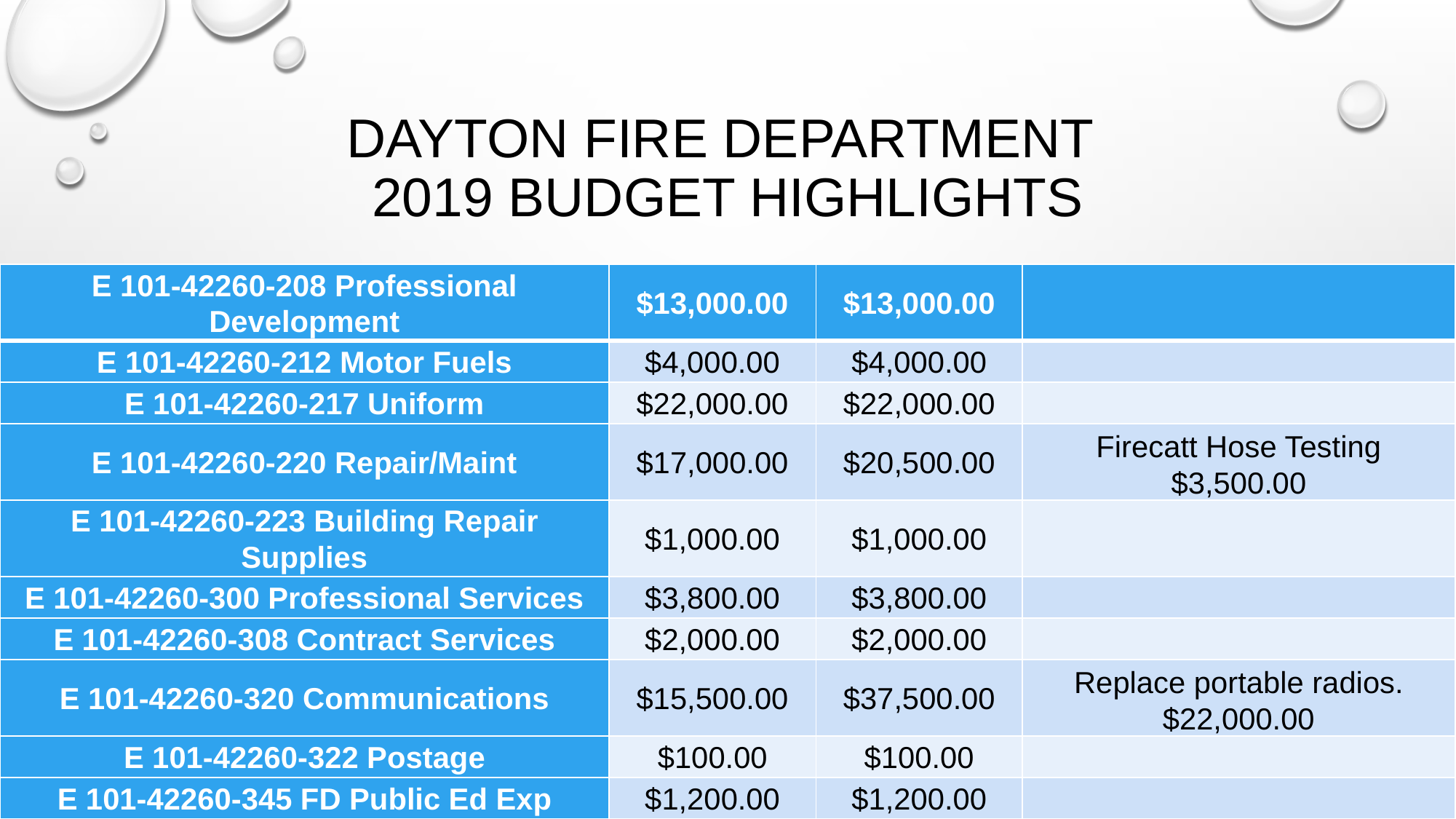

# Dayton fire department 2019 budget highlights
| E 101-42260-208 Professional Development | $13,000.00 | $13,000.00 |  |
| --- | --- | --- | --- |
| E 101-42260-212 Motor Fuels | $4,000.00 | $4,000.00 |  |
| E 101-42260-217 Uniform | $22,000.00 | $22,000.00 |  |
| E 101-42260-220 Repair/Maint | $17,000.00 | $20,500.00 | Firecatt Hose Testing $3,500.00 |
| E 101-42260-223 Building Repair Supplies | $1,000.00 | $1,000.00 |  |
| E 101-42260-300 Professional Services | $3,800.00 | $3,800.00 |  |
| E 101-42260-308 Contract Services | $2,000.00 | $2,000.00 |  |
| E 101-42260-320 Communications | $15,500.00 | $37,500.00 | Replace portable radios. $22,000.00 |
| E 101-42260-322 Postage | $100.00 | $100.00 |  |
| E 101-42260-345 FD Public Ed Exp | $1,200.00 | $1,200.00 |  |